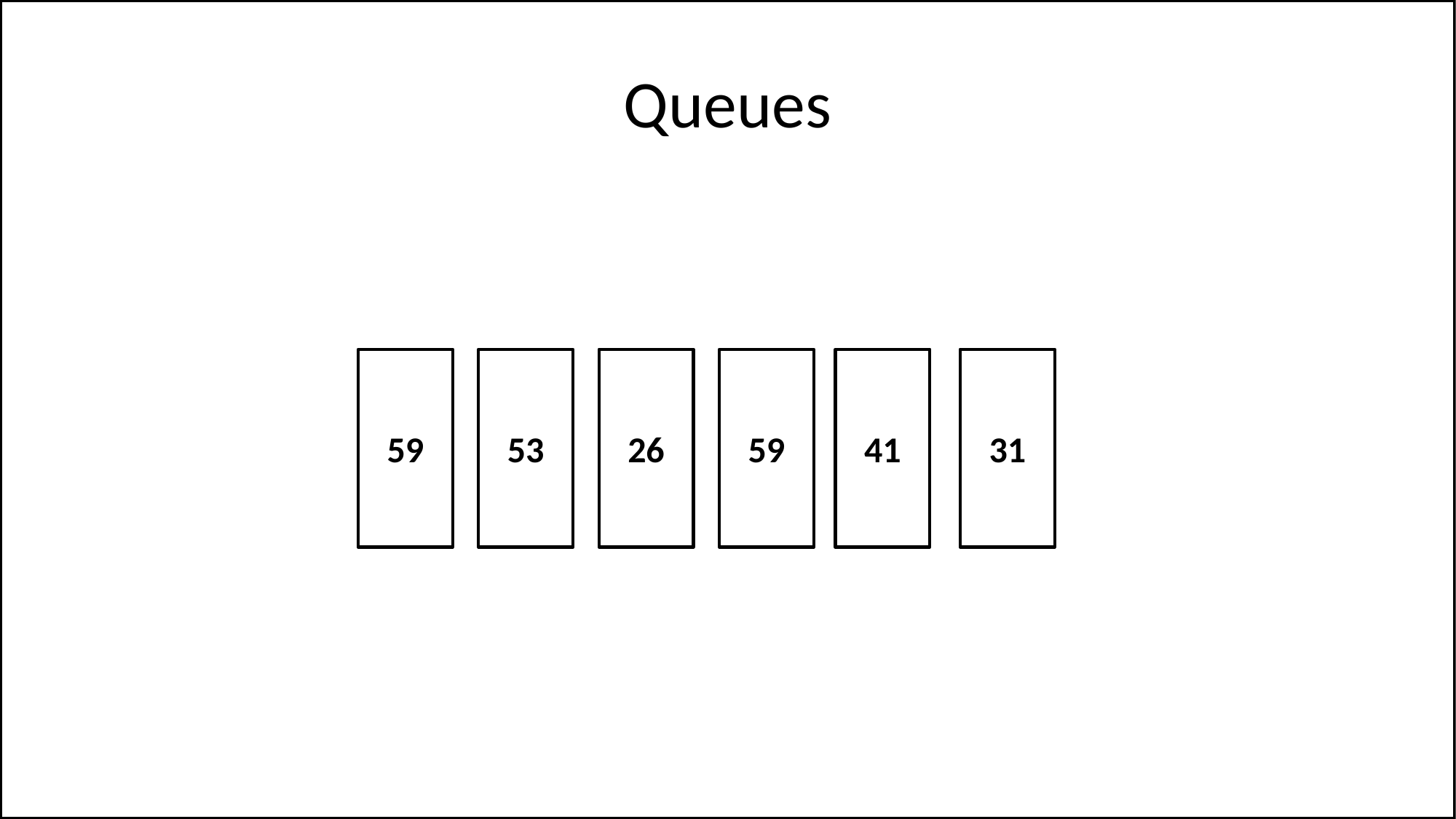

# Queues
59
53
31
26
59
41